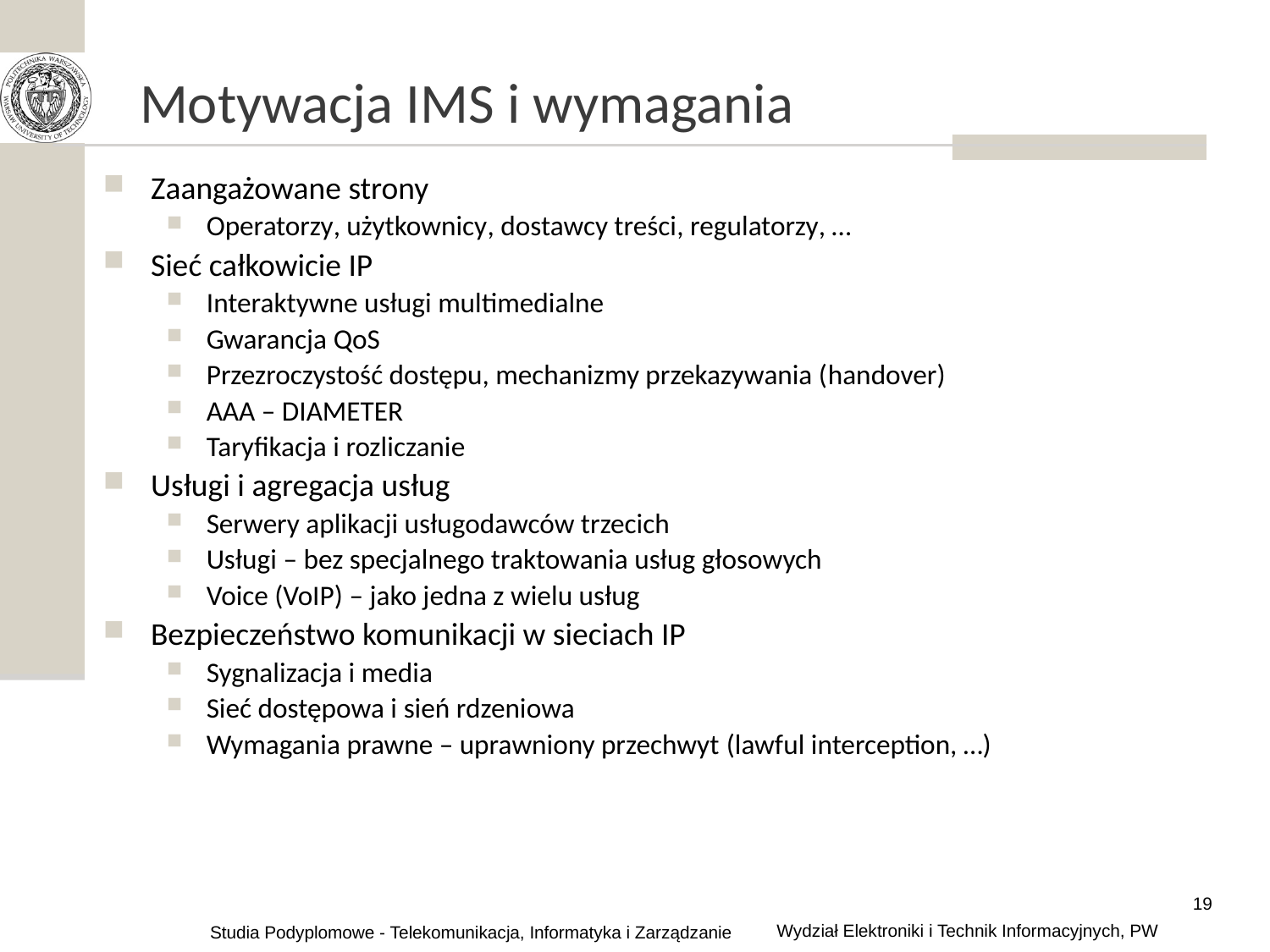

# Motywacja IMS i wymagania
Zaangażowane strony
Operatorzy, użytkownicy, dostawcy treści, regulatorzy, …
Sieć całkowicie IP
Interaktywne usługi multimedialne
Gwarancja QoS
Przezroczystość dostępu, mechanizmy przekazywania (handover)
AAA – DIAMETER
Taryfikacja i rozliczanie
Usługi i agregacja usług
Serwery aplikacji usługodawców trzecich
Usługi – bez specjalnego traktowania usług głosowych
Voice (VoIP) – jako jedna z wielu usług
Bezpieczeństwo komunikacji w sieciach IP
Sygnalizacja i media
Sieć dostępowa i sień rdzeniowa
Wymagania prawne – uprawniony przechwyt (lawful interception, …)
19
Wydział Elektroniki i Technik Informacyjnych, PW
Studia Podyplomowe - Telekomunikacja, Informatyka i Zarządzanie